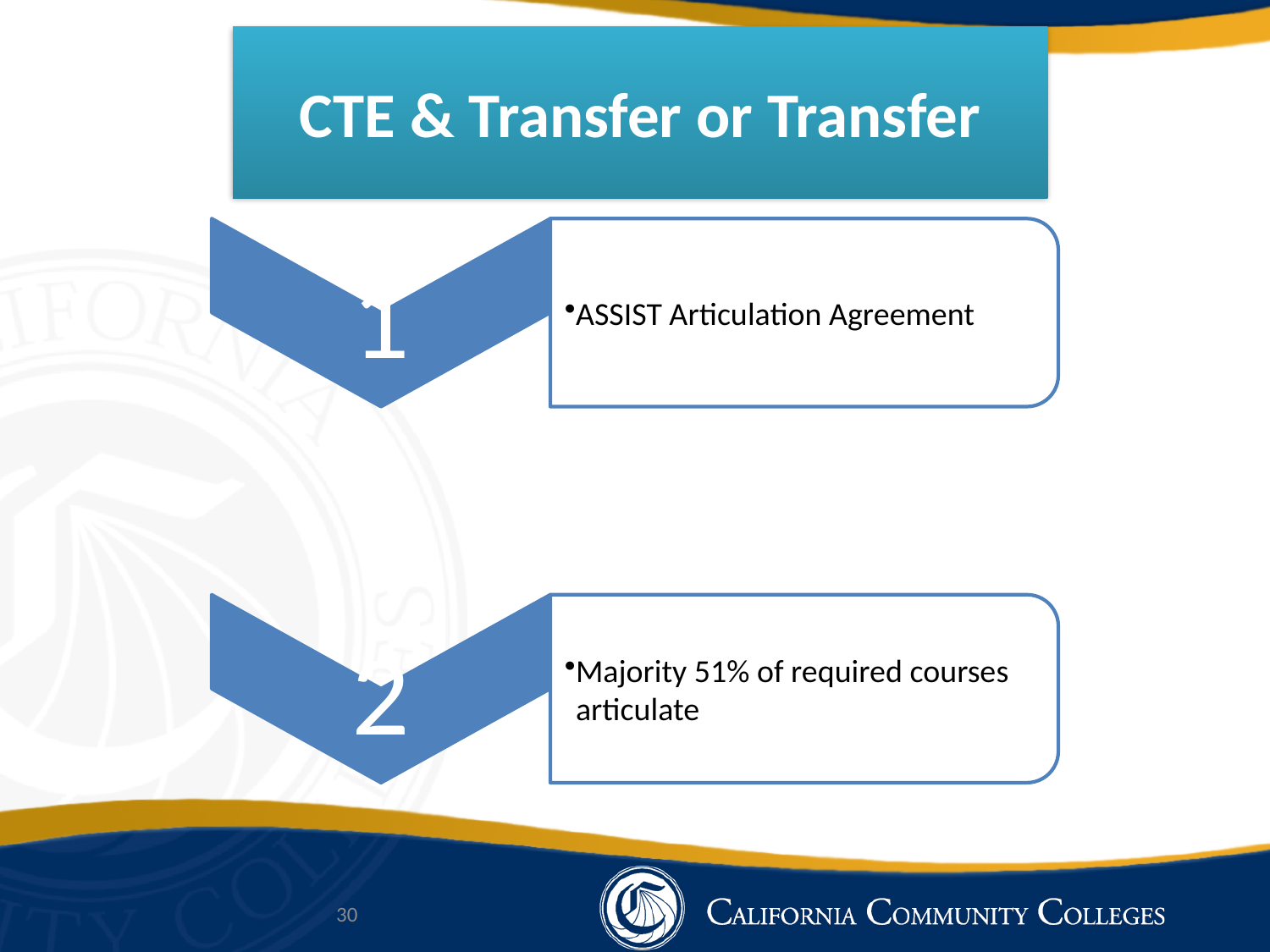

# CTE & Transfer or Transfer
1
ASSIST Articulation Agreement
2
Majority 51% of required courses articulate
30